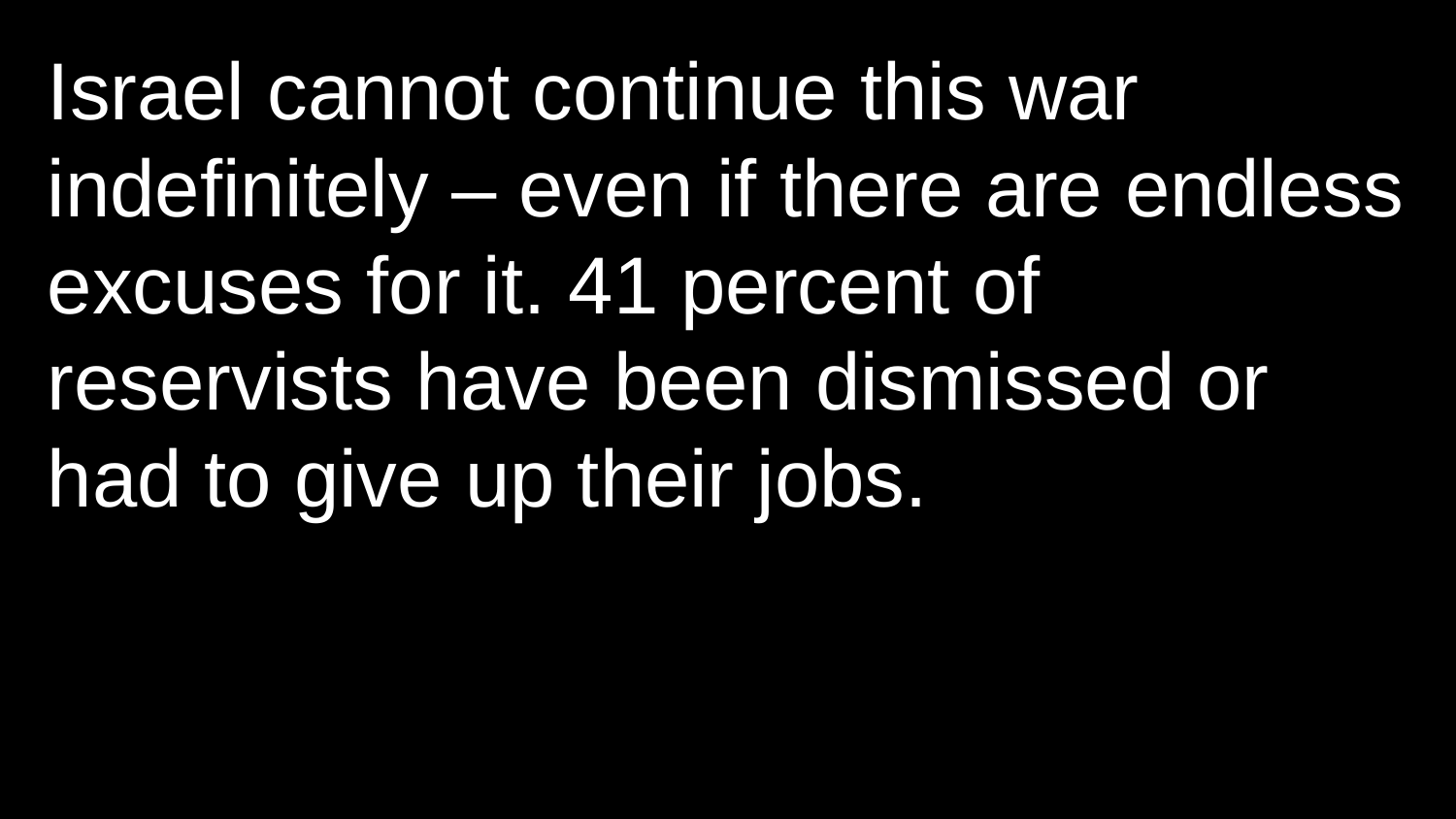

Israel cannot continue this war indefinitely – even if there are endless excuses for it. 41 percent of reservists have been dismissed or had to give up their jobs.